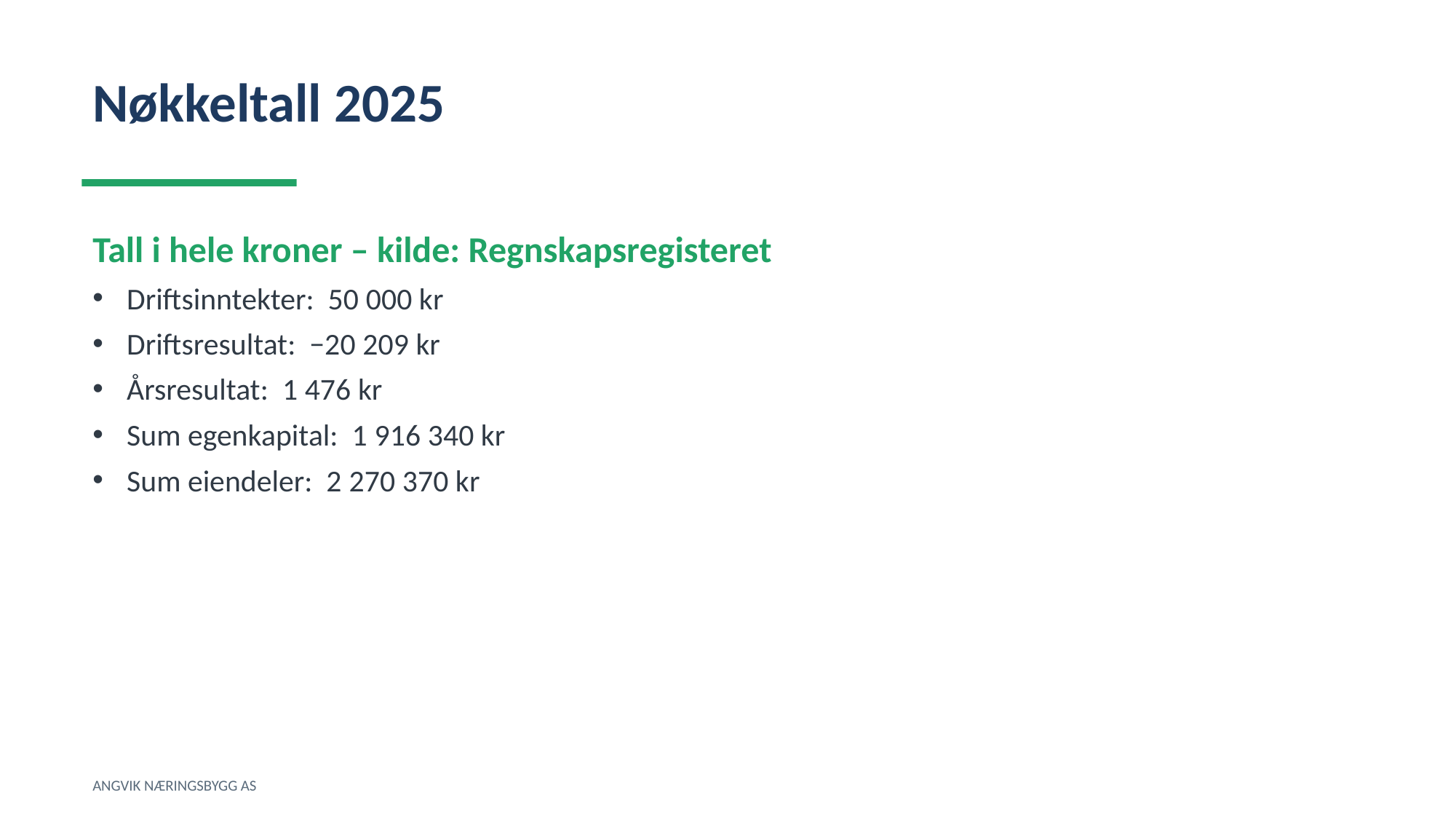

Nøkkeltall 2025

Tall i hele kroner – kilde: Regnskapsregisteret
Driftsinntekter:  50 000 kr
Driftsresultat:  −20 209 kr
Årsresultat:  1 476 kr
Sum egenkapital:  1 916 340 kr
Sum eiendeler:  2 270 370 kr
ANGVIK NÆRINGSBYGG AS